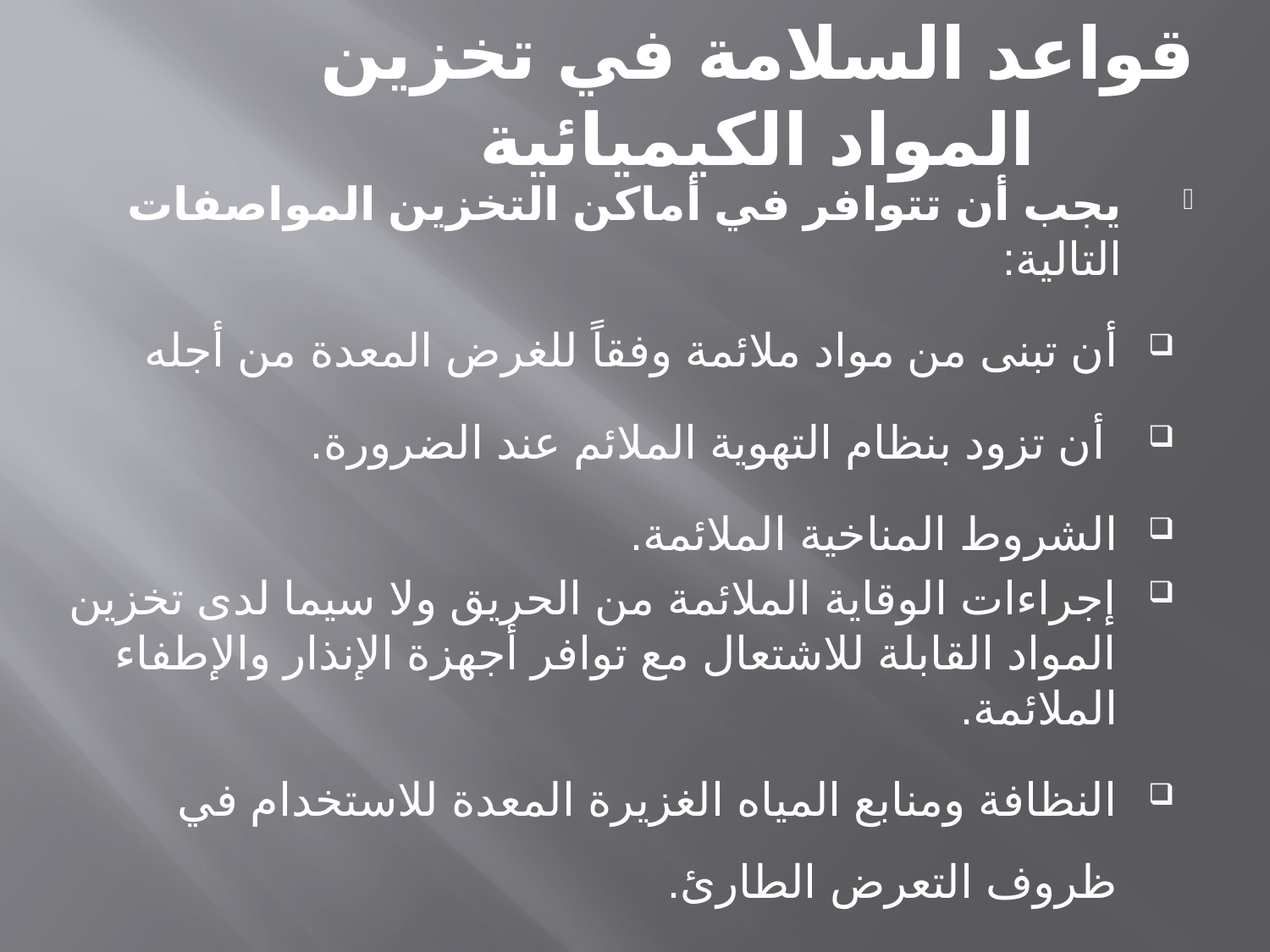

# قواعد السلامة في تخزين المواد الكيميائية
يجب أن تتوافر في أماكن التخزين المواصفات التالية:
أن تبنى من مواد ملائمة وفقاً للغرض المعدة من أجله
 أن تزود بنظام التهوية الملائم عند الضرورة.
الشروط المناخية الملائمة.
إجراءات الوقاية الملائمة من الحريق ولا سيما لدى تخزين المواد القابلة للاشتعال مع توافر أجهزة الإنذار والإطفاء الملائمة.
النظافة ومنابع المياه الغزيرة المعدة للاستخدام في ظروف التعرض الطارئ.